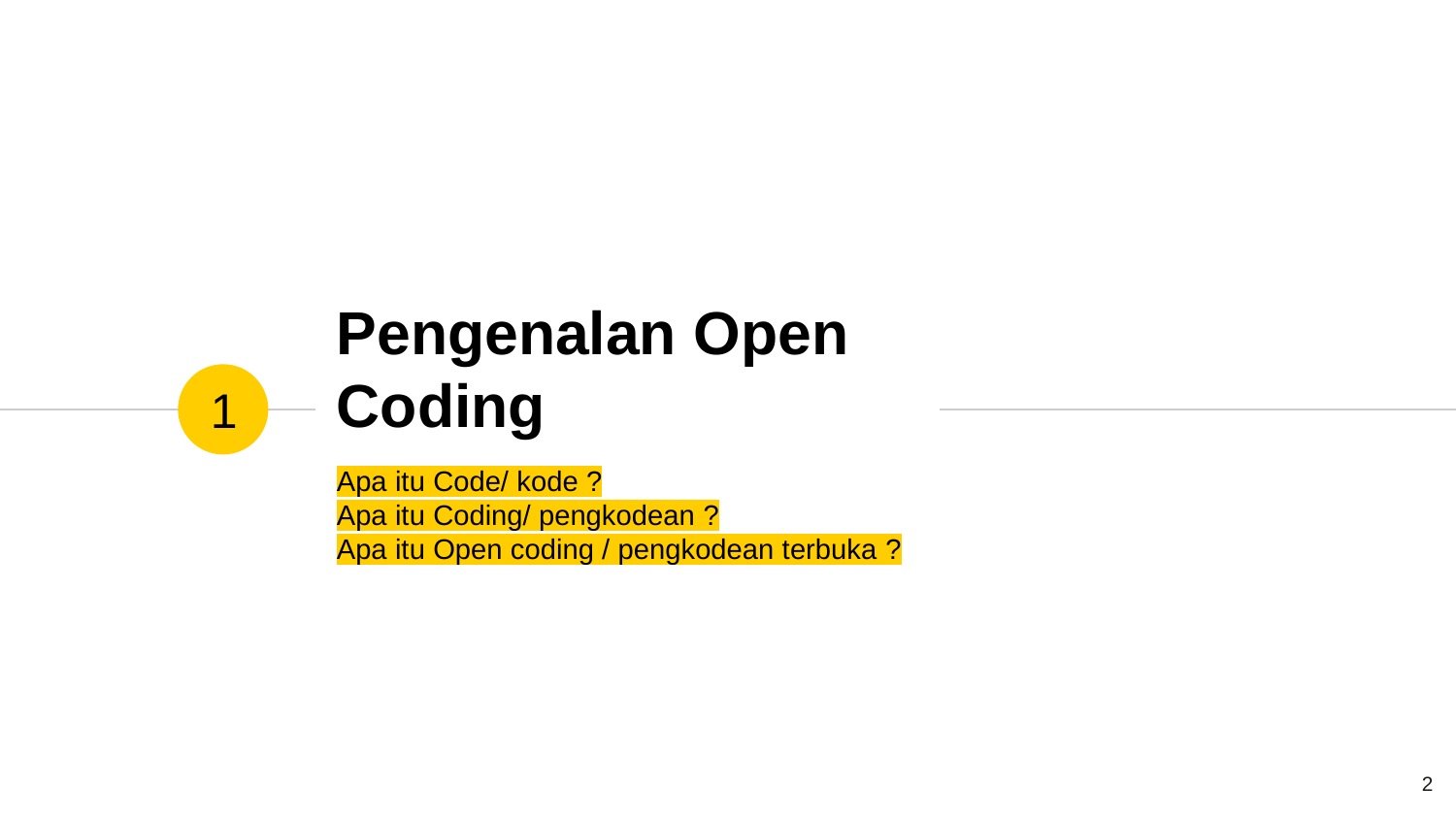

# Pengenalan Open Coding
1
Apa itu Code/ kode ?
Apa itu Coding/ pengkodean ?
Apa itu Open coding / pengkodean terbuka ?
2